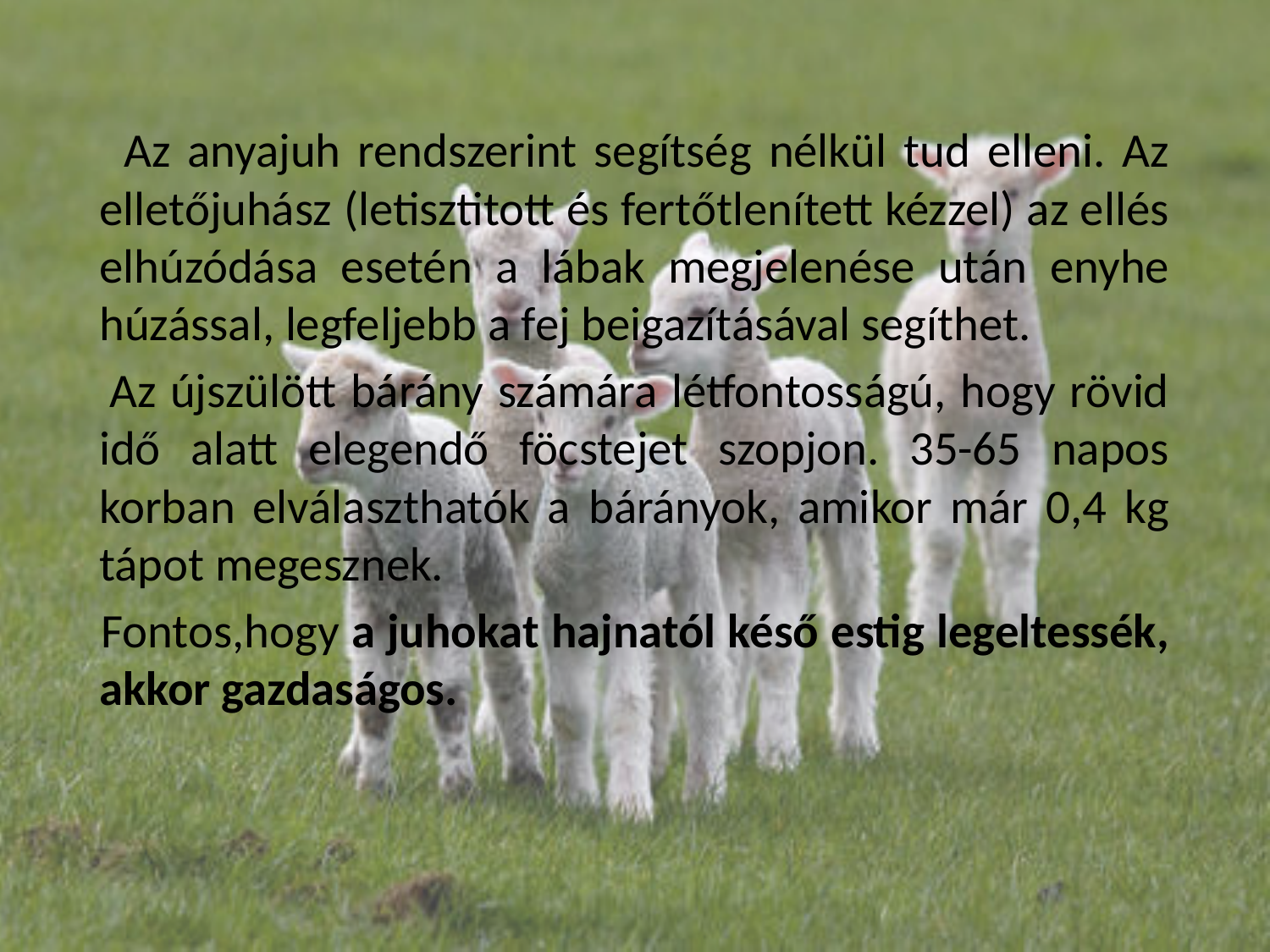

Az anyajuh rendszerint segítség nélkül tud elleni. Az elletőjuhász (letisztitott és fertőtlenített kézzel) az ellés elhúzódása esetén a lábak megjelenése után enyhe húzással, legfeljebb a fej beigazításával segíthet.
    Az újszülött bárány számára létfontosságú, hogy rövid idő alatt elegendő föcstejet szopjon. 35-65 napos korban elválaszthatók a bárányok, amikor már 0,4 kg tápot megesznek.
    Fontos,hogy a juhokat hajnatól késő estig legeltessék, akkor gazdaságos.